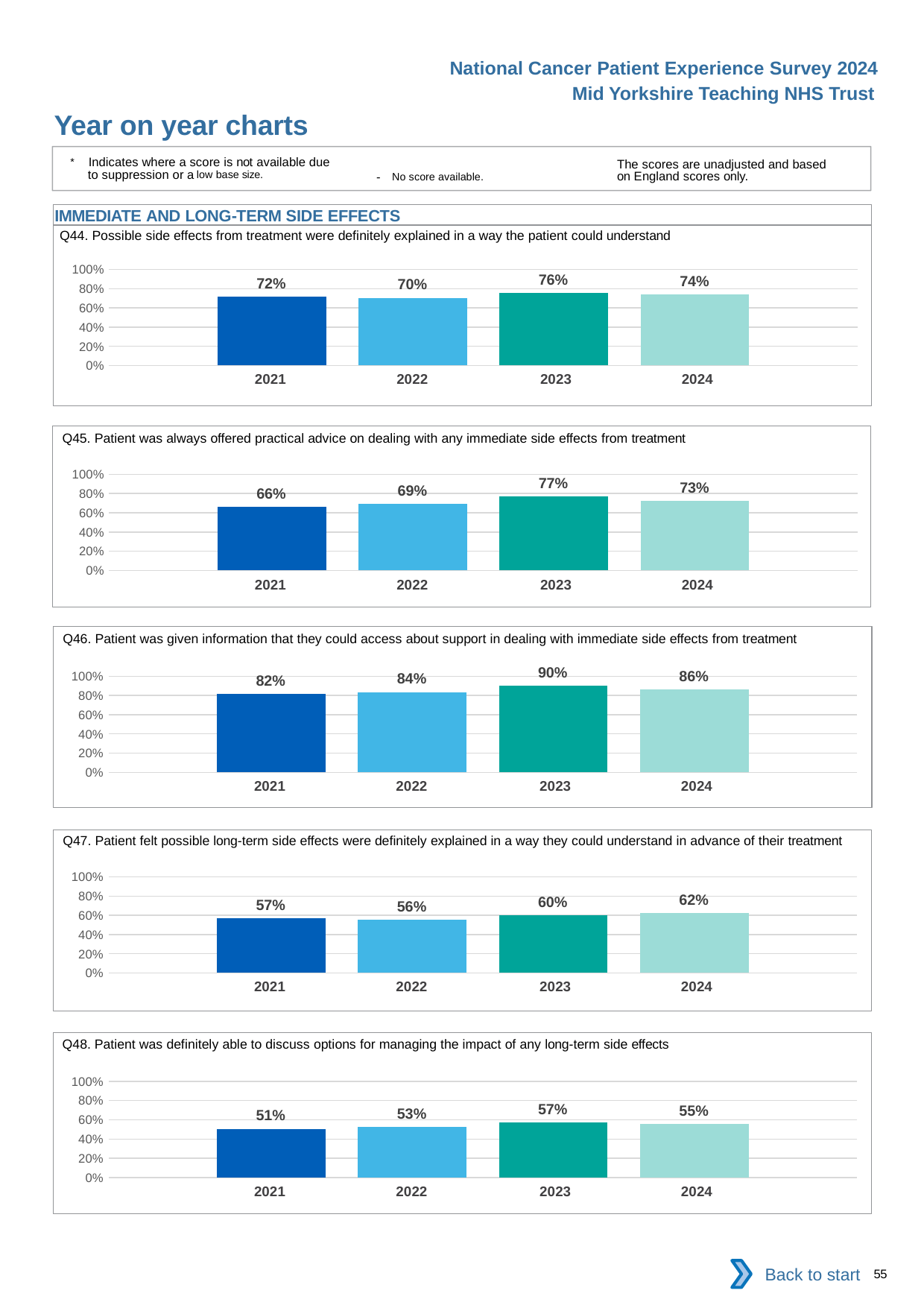

National Cancer Patient Experience Survey 2024
Mid Yorkshire Teaching NHS Trust
Year on year charts

*  Indicates where a score is not available due to suppression or a low base size.
The scores are unadjusted and based on England scores only.
- No score available.
IMMEDIATE AND LONG-TERM SIDE EFFECTS
Q44. Possible side effects from treatment were definitely explained in a way the patient could understand

### Chart

| Category | 2021 | 2022 | 2023 | 2024 |
|---|---|---|---|---|
| Category 1 | 0.7161017 | 0.704878 | 0.7591623 | 0.739229 |
| 2021 | 2022 | 2023 | 2024 |
| --- | --- | --- | --- |
Q45. Patient was always offered practical advice on dealing with any immediate side effects from treatment

### Chart

| Category | 2021 | 2022 | 2023 | 2024 |
|---|---|---|---|---|
| Category 1 | 0.6622222 | 0.6905371 | 0.7677054 | 0.7270531 |
| 2021 | 2022 | 2023 | 2024 |
| --- | --- | --- | --- |
Q46. Patient was given information that they could access about support in dealing with immediate side effects from treatment

### Chart

| Category | 2021 | 2022 | 2023 | 2024 |
|---|---|---|---|---|
| Category 1 | 0.8191489 | 0.835443 | 0.8983051 | 0.8617647 |
| 2021 | 2022 | 2023 | 2024 |
| --- | --- | --- | --- |
Q47. Patient felt possible long-term side effects were definitely explained in a way they could understand in advance of their treatment

### Chart

| Category | 2021 | 2022 | 2023 | 2024 |
|---|---|---|---|---|
| Category 1 | 0.5665914 | 0.5578406 | 0.6038251 | 0.6208531 |
| 2021 | 2022 | 2023 | 2024 |
| --- | --- | --- | --- |
Q48. Patient was definitely able to discuss options for managing the impact of any long-term side effects

### Chart

| Category | 2021 | 2022 | 2023 | 2024 |
|---|---|---|---|---|
| Category 1 | 0.5067385 | 0.5255255 | 0.5709877 | 0.5543478 |
| 2021 | 2022 | 2023 | 2024 |
| --- | --- | --- | --- |
Back to start

55